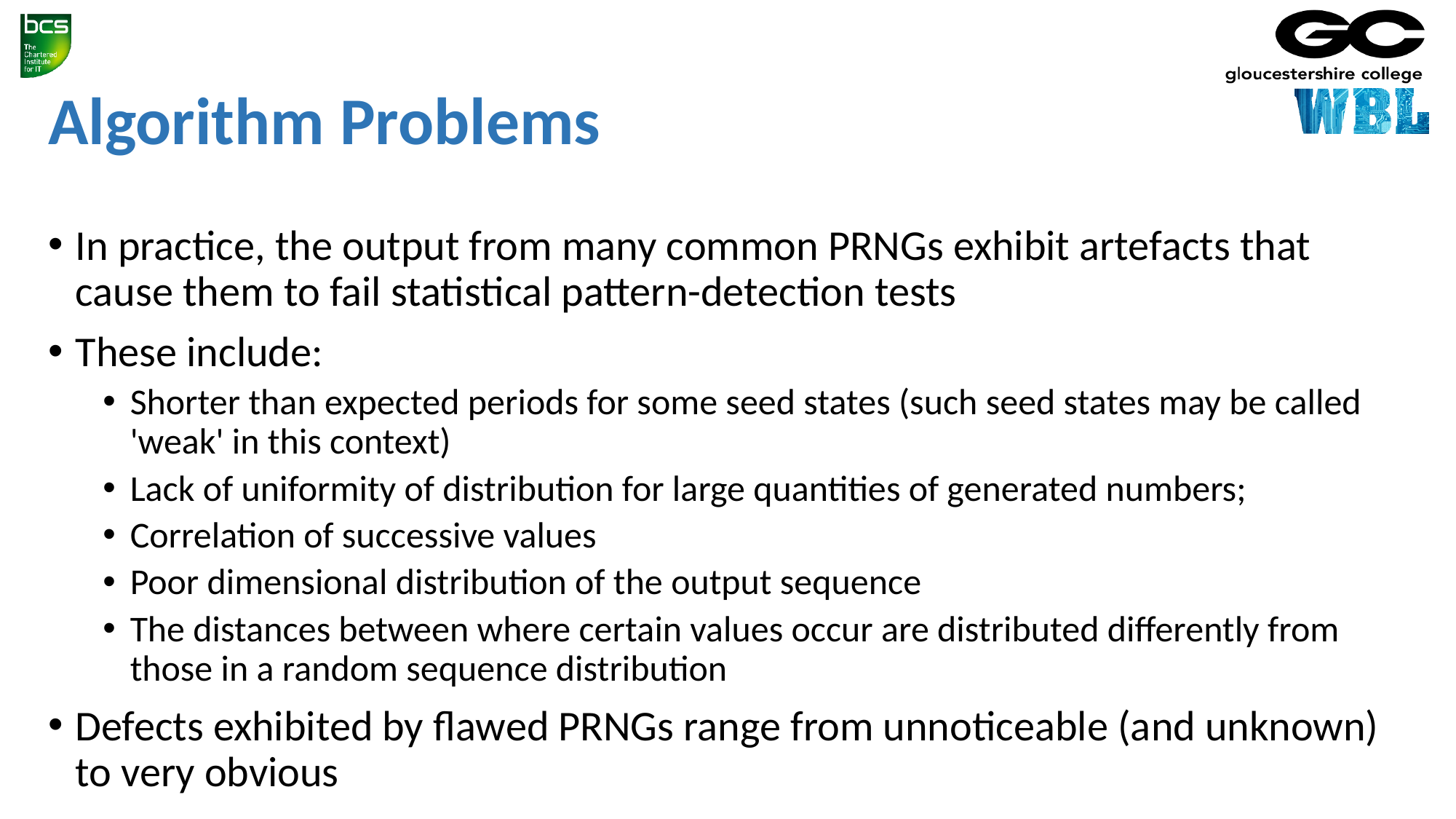

# Algorithm Problems
In practice, the output from many common PRNGs exhibit artefacts that cause them to fail statistical pattern-detection tests
These include:
Shorter than expected periods for some seed states (such seed states may be called 'weak' in this context)
Lack of uniformity of distribution for large quantities of generated numbers;
Correlation of successive values
Poor dimensional distribution of the output sequence
The distances between where certain values occur are distributed differently from those in a random sequence distribution
Defects exhibited by flawed PRNGs range from unnoticeable (and unknown) to very obvious